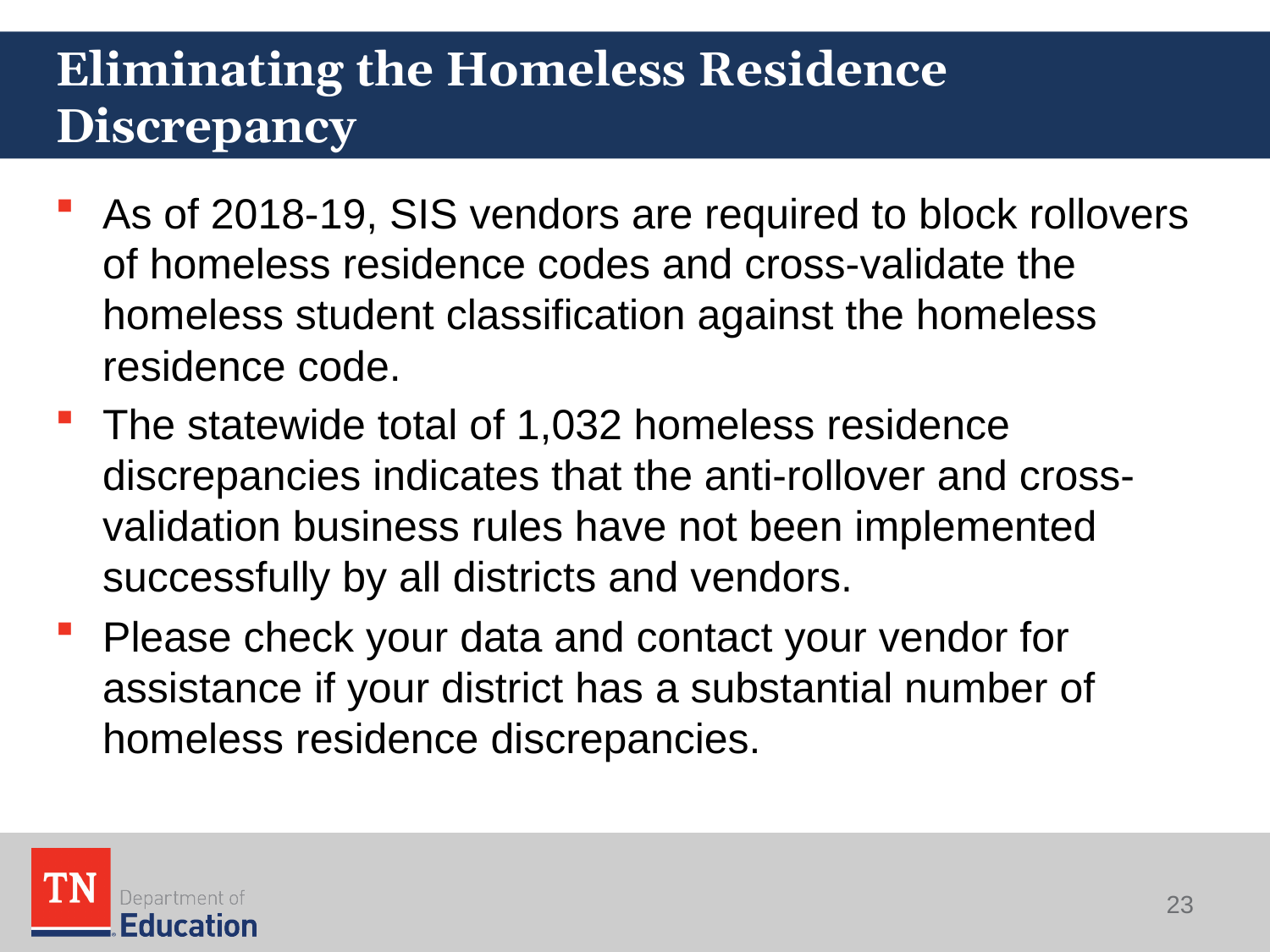

# Eliminating the Homeless Residence Discrepancy
As of 2018-19, SIS vendors are required to block rollovers of homeless residence codes and cross-validate the homeless student classification against the homeless residence code.
The statewide total of 1,032 homeless residence discrepancies indicates that the anti-rollover and cross-validation business rules have not been implemented successfully by all districts and vendors.
Please check your data and contact your vendor for assistance if your district has a substantial number of homeless residence discrepancies.

23